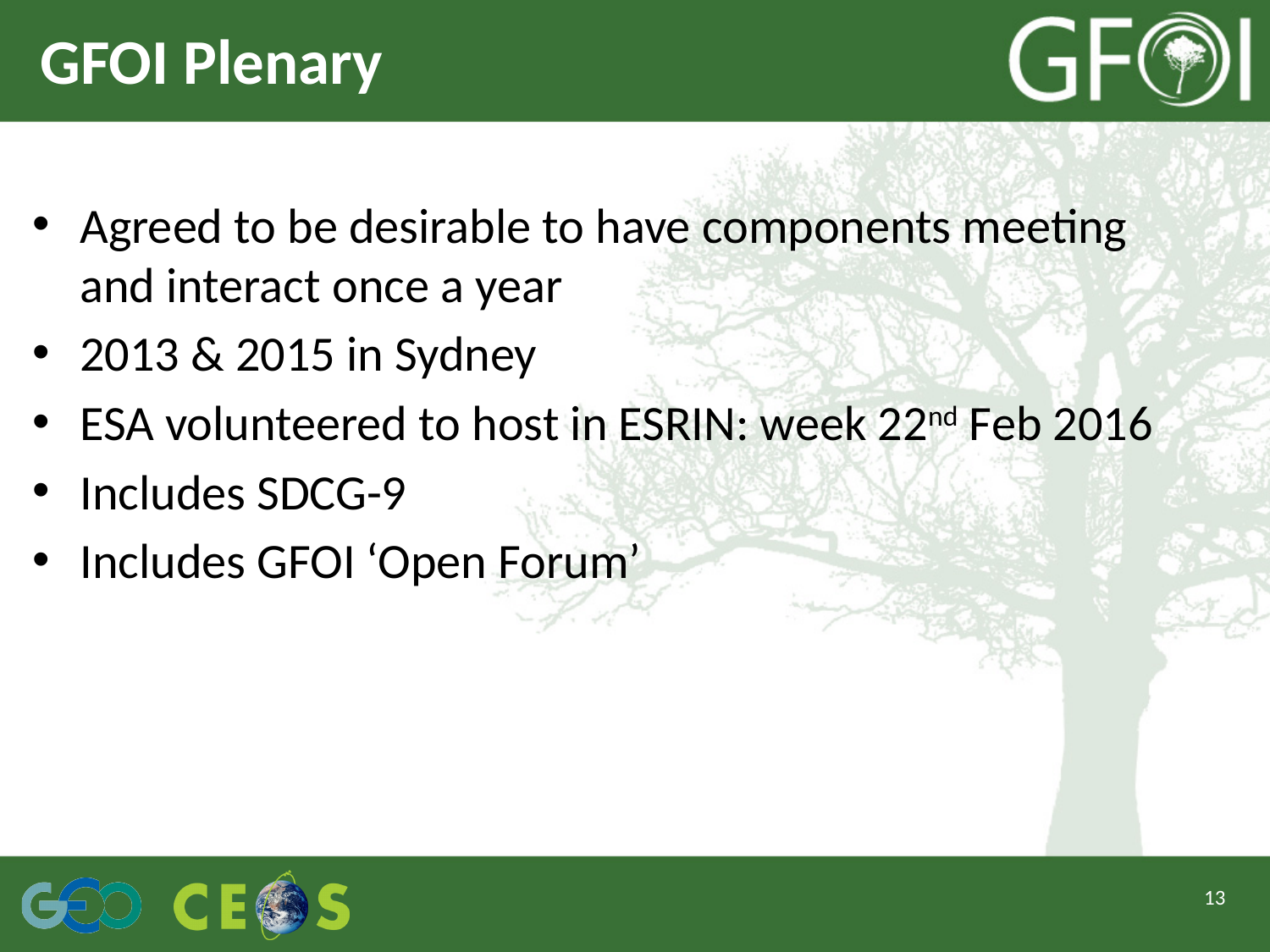

# GFOI Plenary
Agreed to be desirable to have components meeting and interact once a year
2013 & 2015 in Sydney
ESA volunteered to host in ESRIN: week 22nd Feb 2016
Includes SDCG-9
Includes GFOI ‘Open Forum’
13